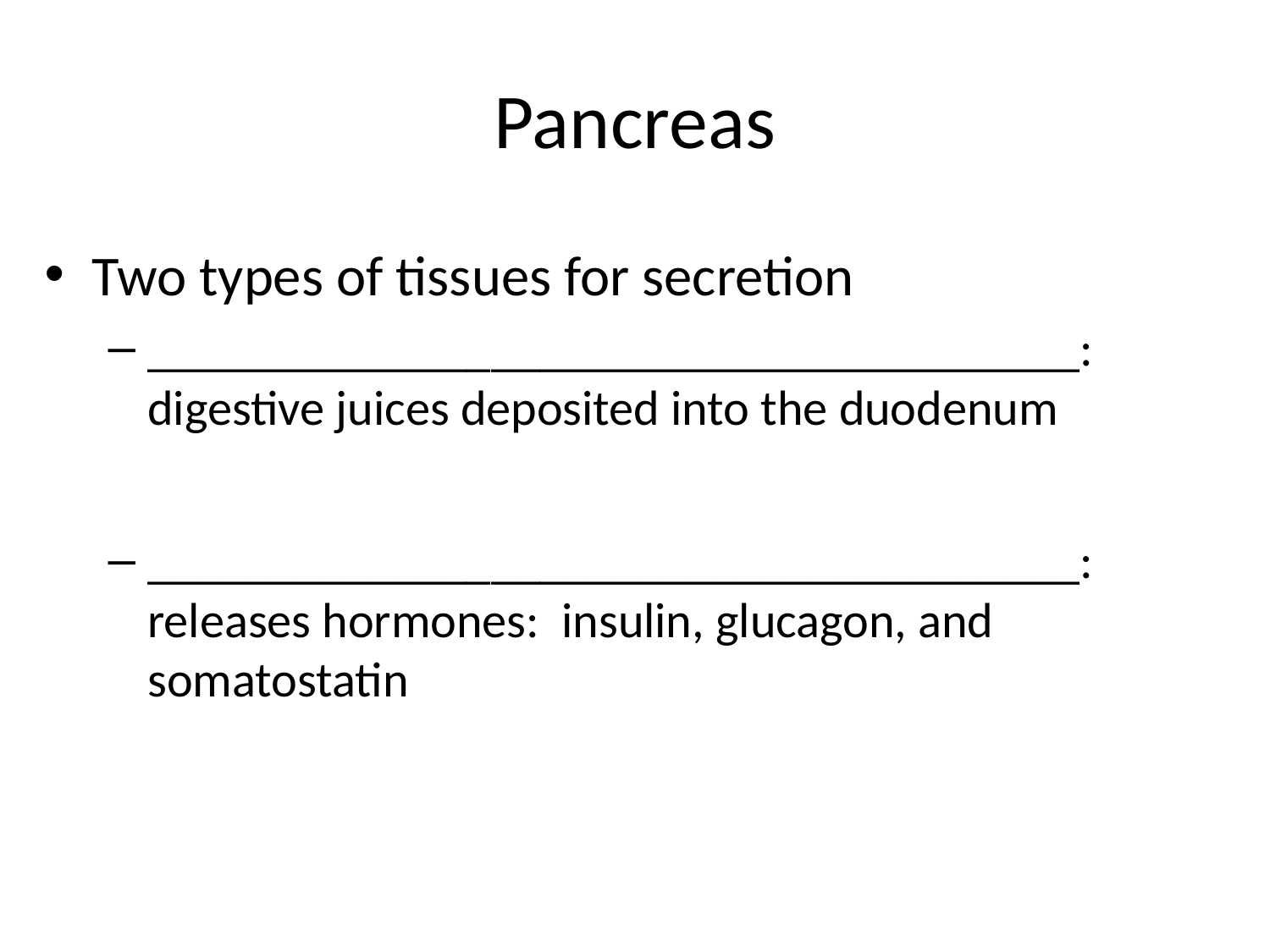

# Pancreas
Two types of tissues for secretion
______________________________________:  digestive juices deposited into the duodenum

______________________________________:  releases hormones:  insulin, glucagon, and somatostatin